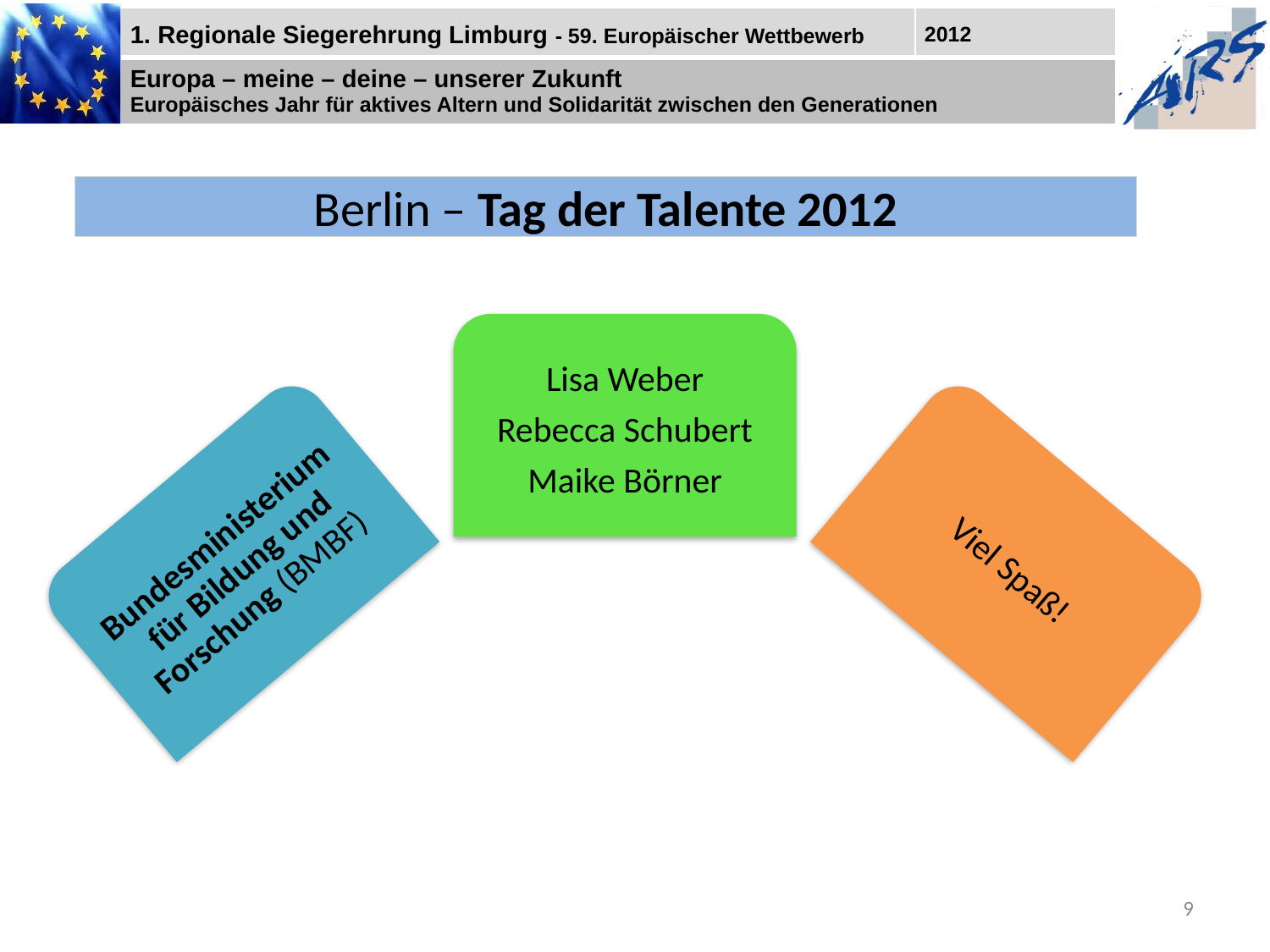

# Berlin – Tag der Talente 2012
Bundesministerium für Bildung und Forschung (BMBF)
Lisa Weber
Rebecca Schubert
Maike Börner
Viel Spaß!
9